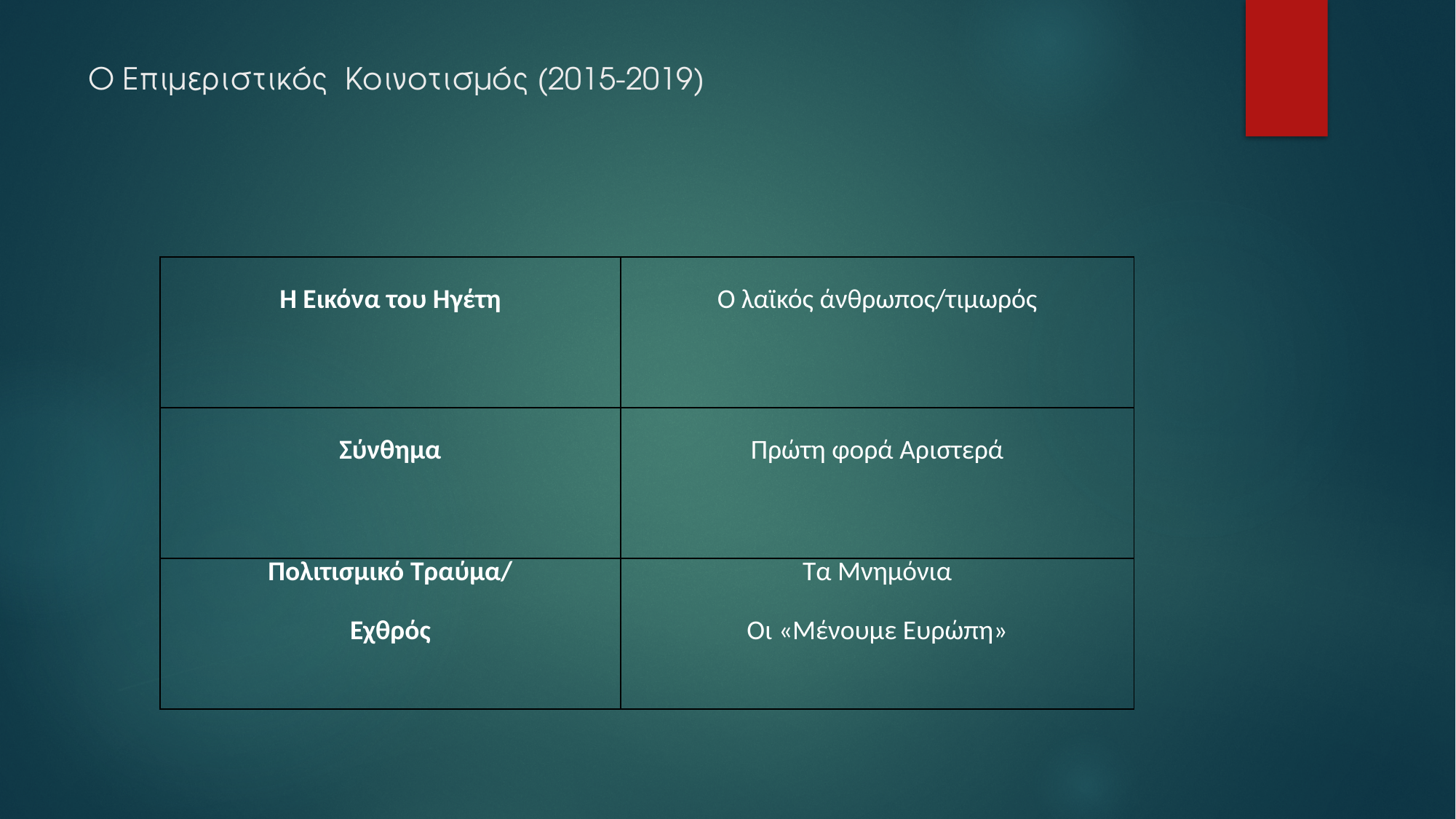

# Ο Επιμεριστικός  Κοινοτισμός (2015-2019)
| Η Εικόνα του Ηγέτη | O λαϊκός άνθρωπος/τιμωρός |
| --- | --- |
| Σύνθημα | Πρώτη φορά Αριστερά |
| Πολιτισμικό Τραύμα/ Εχθρός | Τα Μνημόνια   Οι «Μένουμε Ευρώπη» |